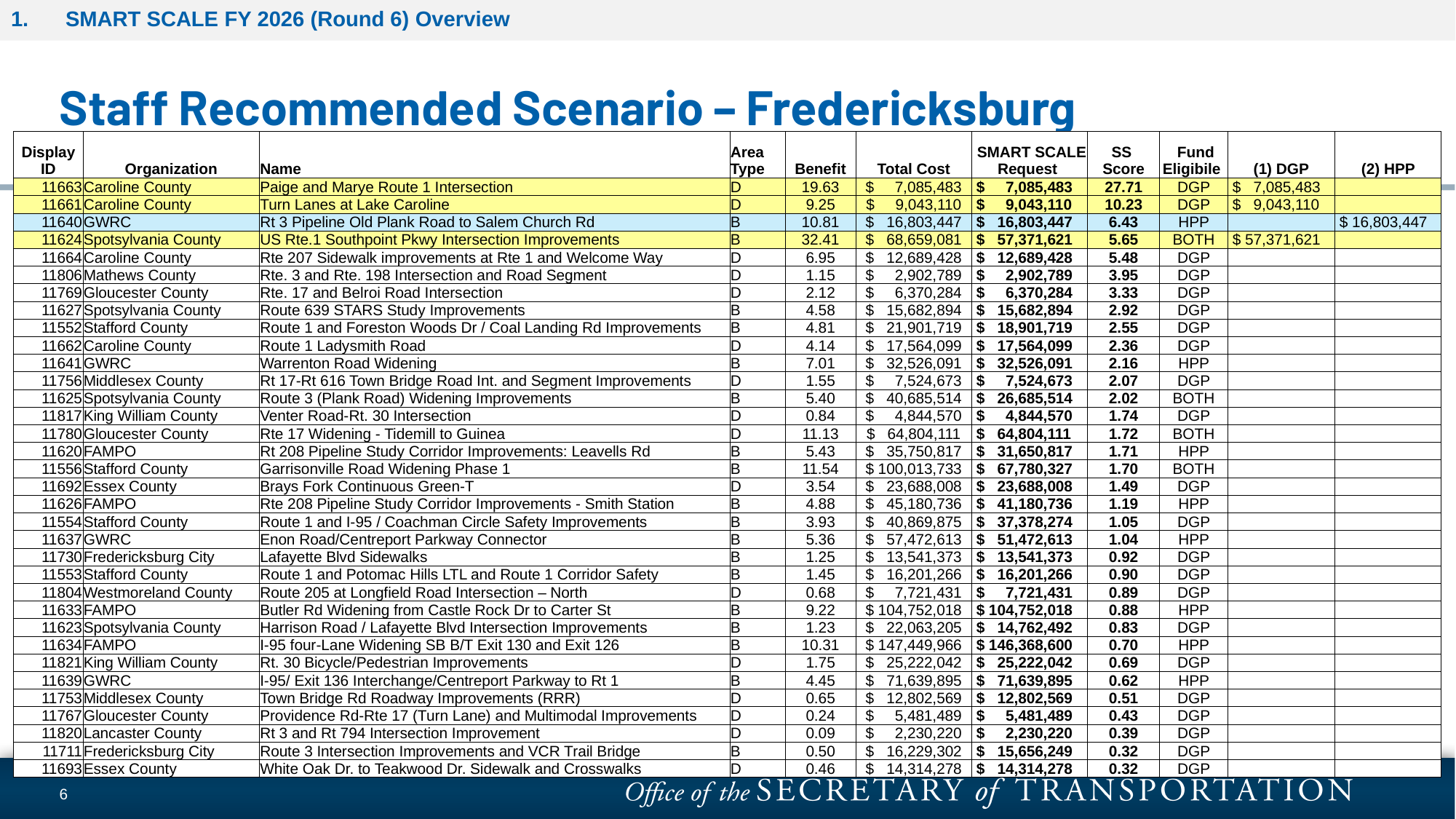

SMART SCALE FY 2026 (Round 6) Overview
# Staff Recommended Scenario – Fredericksburg
| Display ID | Organization | Name | Area Type | Benefit | Total Cost | SMART SCALE Request | SS Score | Fund Eligibile | (1) DGP | (2) HPP |
| --- | --- | --- | --- | --- | --- | --- | --- | --- | --- | --- |
| 11663 | Caroline County | Paige and Marye Route 1 Intersection | D | 19.63 | $ 7,085,483 | $ 7,085,483 | 27.71 | DGP | $ 7,085,483 |  |
| 11661 | Caroline County | Turn Lanes at Lake Caroline | D | 9.25 | $ 9,043,110 | $ 9,043,110 | 10.23 | DGP | $ 9,043,110 |  |
| 11640 | GWRC | Rt 3 Pipeline Old Plank Road to Salem Church Rd | B | 10.81 | $ 16,803,447 | $ 16,803,447 | 6.43 | HPP |  | $ 16,803,447 |
| 11624 | Spotsylvania County | US Rte.1 Southpoint Pkwy Intersection Improvements | B | 32.41 | $ 68,659,081 | $ 57,371,621 | 5.65 | BOTH | $ 57,371,621 |  |
| 11664 | Caroline County | Rte 207 Sidewalk improvements at Rte 1 and Welcome Way | D | 6.95 | $ 12,689,428 | $ 12,689,428 | 5.48 | DGP |  |  |
| 11806 | Mathews County | Rte. 3 and Rte. 198 Intersection and Road Segment | D | 1.15 | $ 2,902,789 | $ 2,902,789 | 3.95 | DGP |  |  |
| 11769 | Gloucester County | Rte. 17 and Belroi Road Intersection | D | 2.12 | $ 6,370,284 | $ 6,370,284 | 3.33 | DGP |  |  |
| 11627 | Spotsylvania County | Route 639 STARS Study Improvements | B | 4.58 | $ 15,682,894 | $ 15,682,894 | 2.92 | DGP |  |  |
| 11552 | Stafford County | Route 1 and Foreston Woods Dr / Coal Landing Rd Improvements | B | 4.81 | $ 21,901,719 | $ 18,901,719 | 2.55 | DGP |  |  |
| 11662 | Caroline County | Route 1 Ladysmith Road | D | 4.14 | $ 17,564,099 | $ 17,564,099 | 2.36 | DGP |  |  |
| 11641 | GWRC | Warrenton Road Widening | B | 7.01 | $ 32,526,091 | $ 32,526,091 | 2.16 | HPP |  |  |
| 11756 | Middlesex County | Rt 17-Rt 616 Town Bridge Road Int. and Segment Improvements | D | 1.55 | $ 7,524,673 | $ 7,524,673 | 2.07 | DGP |  |  |
| 11625 | Spotsylvania County | Route 3 (Plank Road) Widening Improvements | B | 5.40 | $ 40,685,514 | $ 26,685,514 | 2.02 | BOTH |  |  |
| 11817 | King William County | Venter Road-Rt. 30 Intersection | D | 0.84 | $ 4,844,570 | $ 4,844,570 | 1.74 | DGP |  |  |
| 11780 | Gloucester County | Rte 17 Widening - Tidemill to Guinea | D | 11.13 | $ 64,804,111 | $ 64,804,111 | 1.72 | BOTH |  |  |
| 11620 | FAMPO | Rt 208 Pipeline Study Corridor Improvements: Leavells Rd | B | 5.43 | $ 35,750,817 | $ 31,650,817 | 1.71 | HPP |  |  |
| 11556 | Stafford County | Garrisonville Road Widening Phase 1 | B | 11.54 | $ 100,013,733 | $ 67,780,327 | 1.70 | BOTH |  |  |
| 11692 | Essex County | Brays Fork Continuous Green-T | D | 3.54 | $ 23,688,008 | $ 23,688,008 | 1.49 | DGP |  |  |
| 11626 | FAMPO | Rte 208 Pipeline Study Corridor Improvements - Smith Station | B | 4.88 | $ 45,180,736 | $ 41,180,736 | 1.19 | HPP |  |  |
| 11554 | Stafford County | Route 1 and I-95 / Coachman Circle Safety Improvements | B | 3.93 | $ 40,869,875 | $ 37,378,274 | 1.05 | DGP |  |  |
| 11637 | GWRC | Enon Road/Centreport Parkway Connector | B | 5.36 | $ 57,472,613 | $ 51,472,613 | 1.04 | HPP |  |  |
| 11730 | Fredericksburg City | Lafayette Blvd Sidewalks | B | 1.25 | $ 13,541,373 | $ 13,541,373 | 0.92 | DGP |  |  |
| 11553 | Stafford County | Route 1 and Potomac Hills LTL and Route 1 Corridor Safety | B | 1.45 | $ 16,201,266 | $ 16,201,266 | 0.90 | DGP |  |  |
| 11804 | Westmoreland County | Route 205 at Longfield Road Intersection – North | D | 0.68 | $ 7,721,431 | $ 7,721,431 | 0.89 | DGP |  |  |
| 11633 | FAMPO | Butler Rd Widening from Castle Rock Dr to Carter St | B | 9.22 | $ 104,752,018 | $ 104,752,018 | 0.88 | HPP |  |  |
| 11623 | Spotsylvania County | Harrison Road / Lafayette Blvd Intersection Improvements | B | 1.23 | $ 22,063,205 | $ 14,762,492 | 0.83 | DGP |  |  |
| 11634 | FAMPO | I-95 four-Lane Widening SB B/T Exit 130 and Exit 126 | B | 10.31 | $ 147,449,966 | $ 146,368,600 | 0.70 | HPP |  |  |
| 11821 | King William County | Rt. 30 Bicycle/Pedestrian Improvements | D | 1.75 | $ 25,222,042 | $ 25,222,042 | 0.69 | DGP |  |  |
| 11639 | GWRC | I-95/ Exit 136 Interchange/Centreport Parkway to Rt 1 | B | 4.45 | $ 71,639,895 | $ 71,639,895 | 0.62 | HPP |  |  |
| 11753 | Middlesex County | Town Bridge Rd Roadway Improvements (RRR) | D | 0.65 | $ 12,802,569 | $ 12,802,569 | 0.51 | DGP |  |  |
| 11767 | Gloucester County | Providence Rd-Rte 17 (Turn Lane) and Multimodal Improvements | D | 0.24 | $ 5,481,489 | $ 5,481,489 | 0.43 | DGP |  |  |
| 11820 | Lancaster County | Rt 3 and Rt 794 Intersection Improvement | D | 0.09 | $ 2,230,220 | $ 2,230,220 | 0.39 | DGP |  |  |
| 11711 | Fredericksburg City | Route 3 Intersection Improvements and VCR Trail Bridge | B | 0.50 | $ 16,229,302 | $ 15,656,249 | 0.32 | DGP |  |  |
| 11693 | Essex County | White Oak Dr. to Teakwood Dr. Sidewalk and Crosswalks | D | 0.46 | $ 14,314,278 | $ 14,314,278 | 0.32 | DGP |  |  |
6